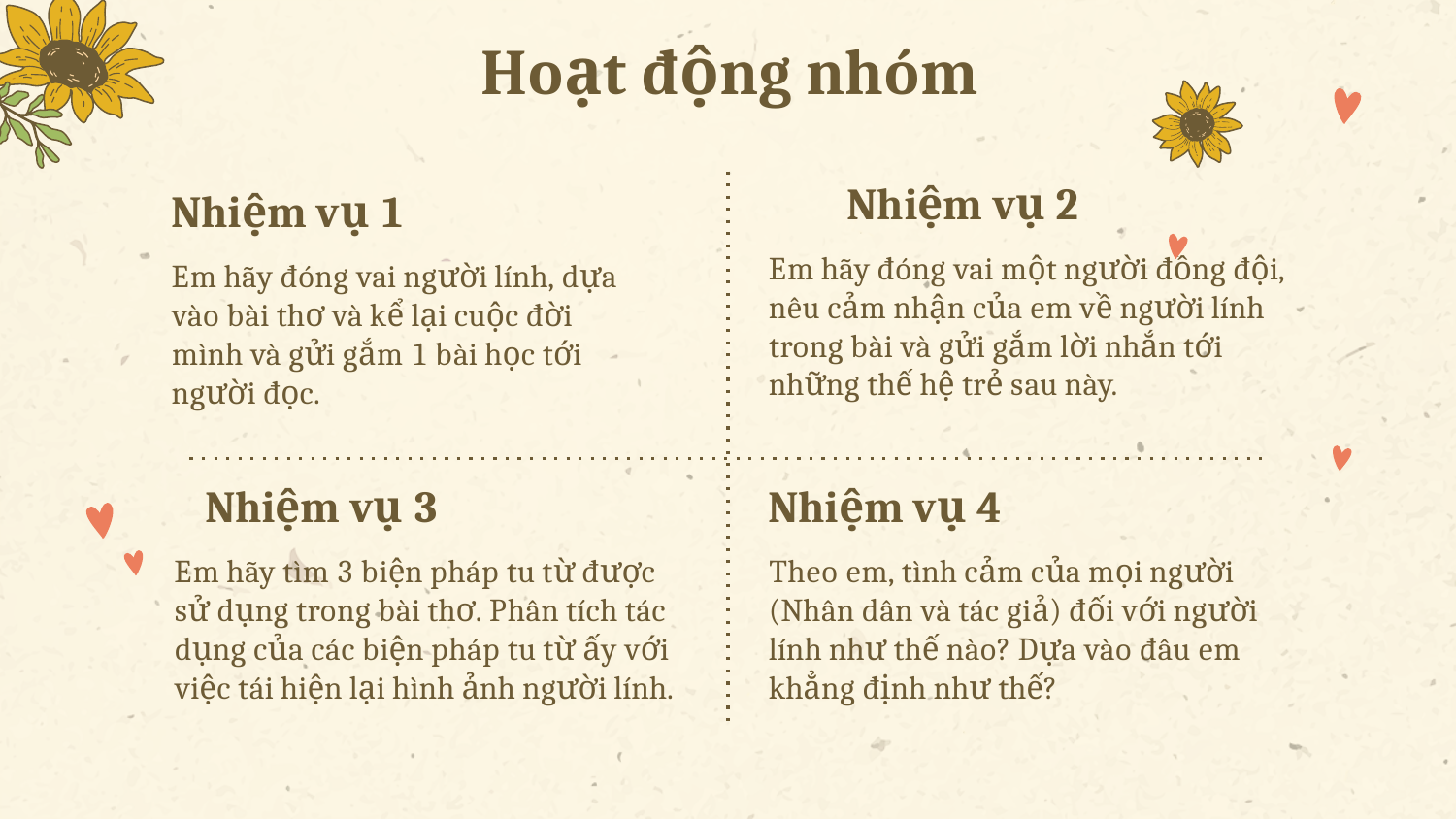

# Hoạt động nhóm

Nhiệm vụ 2
Nhiệm vụ 1
Em hãy đóng vai một người đồng đội, nêu cảm nhận của em về người lính trong bài và gửi gắm lời nhắn tới những thế hệ trẻ sau này.

Em hãy đóng vai người lính, dựa vào bài thơ và kể lại cuộc đời mình và gửi gắm 1 bài học tới người đọc.

Nhiệm vụ 3
Nhiệm vụ 4

Em hãy tìm 3 biện pháp tu từ được sử dụng trong bài thơ. Phân tích tác dụng của các biện pháp tu từ ấy với việc tái hiện lại hình ảnh người lính.
Theo em, tình cảm của mọi người (Nhân dân và tác giả) đối với người lính như thế nào? Dựa vào đâu em khẳng định như thế?